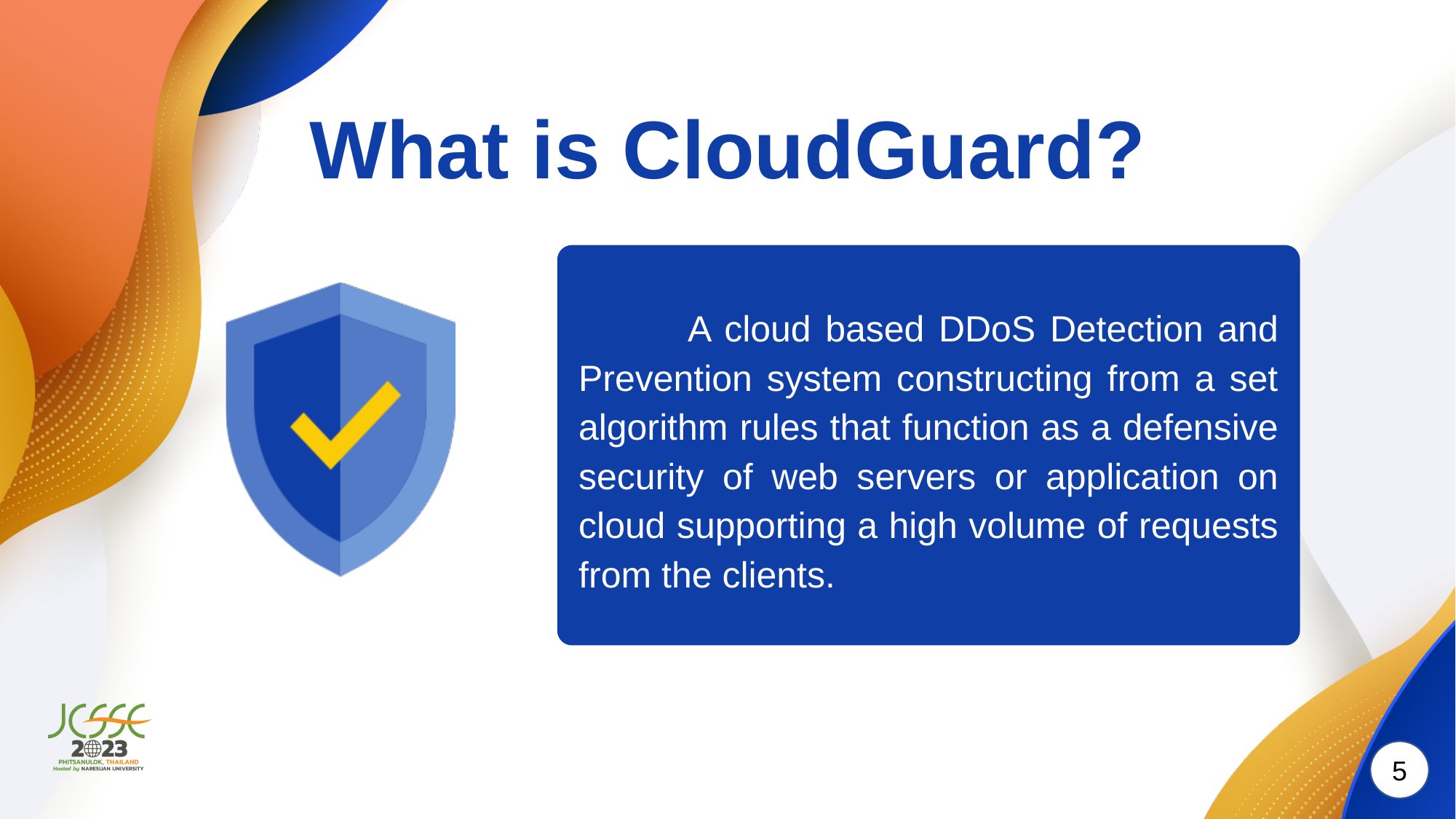

What is CloudGuard?

	A cloud based DDoS Detection and Prevention system constructing from a set algorithm rules that function as a defensive security of web servers or application on cloud supporting a high volume of requests from the clients.